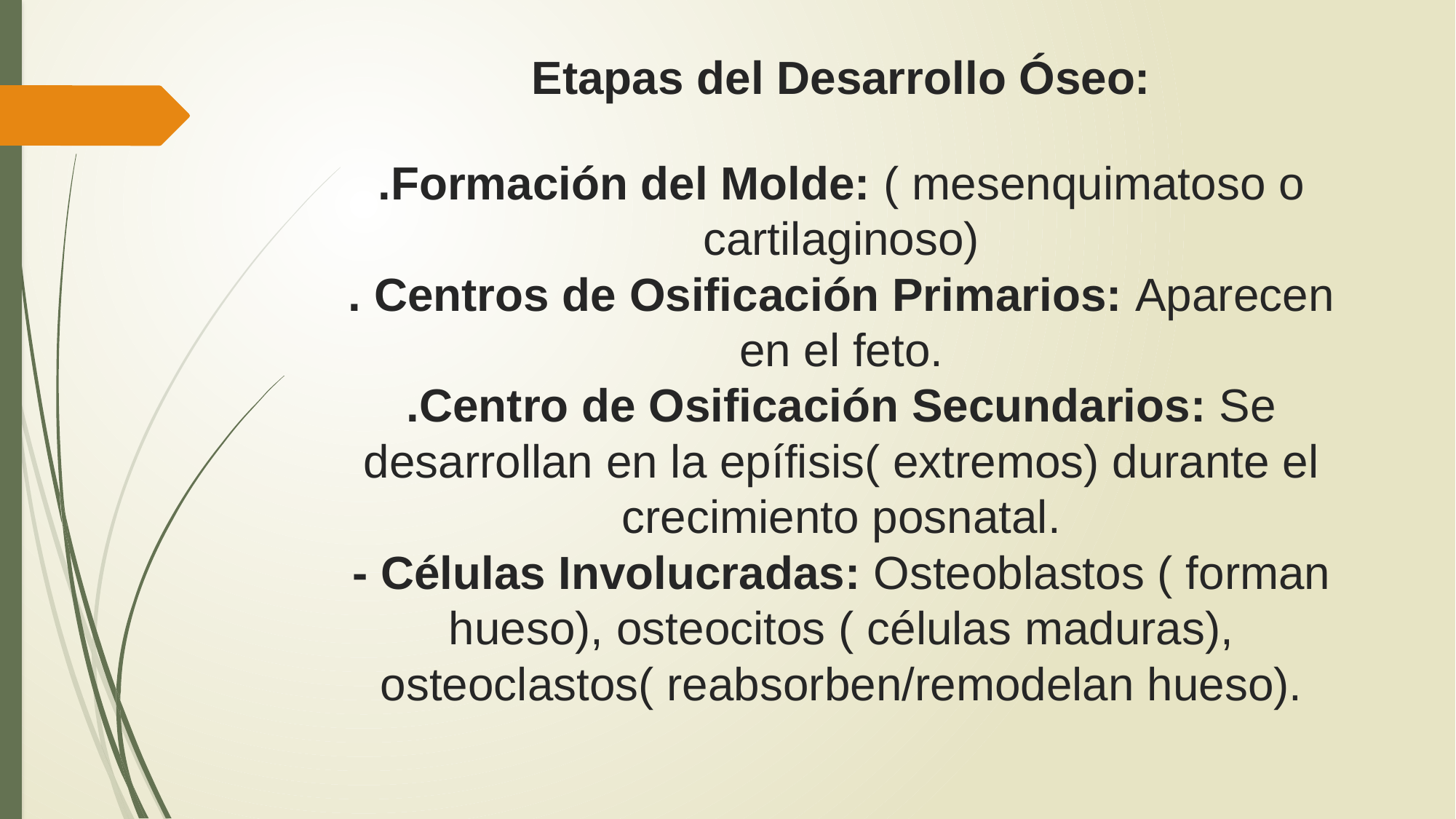

# Etapas del Desarrollo Óseo: .Formación del Molde: ( mesenquimatoso o cartilaginoso) . Centros de Osificación Primarios: Aparecen en el feto. .Centro de Osificación Secundarios: Se desarrollan en la epífisis( extremos) durante el crecimiento posnatal. - Células Involucradas: Osteoblastos ( forman hueso), osteocitos ( células maduras), osteoclastos( reabsorben/remodelan hueso).